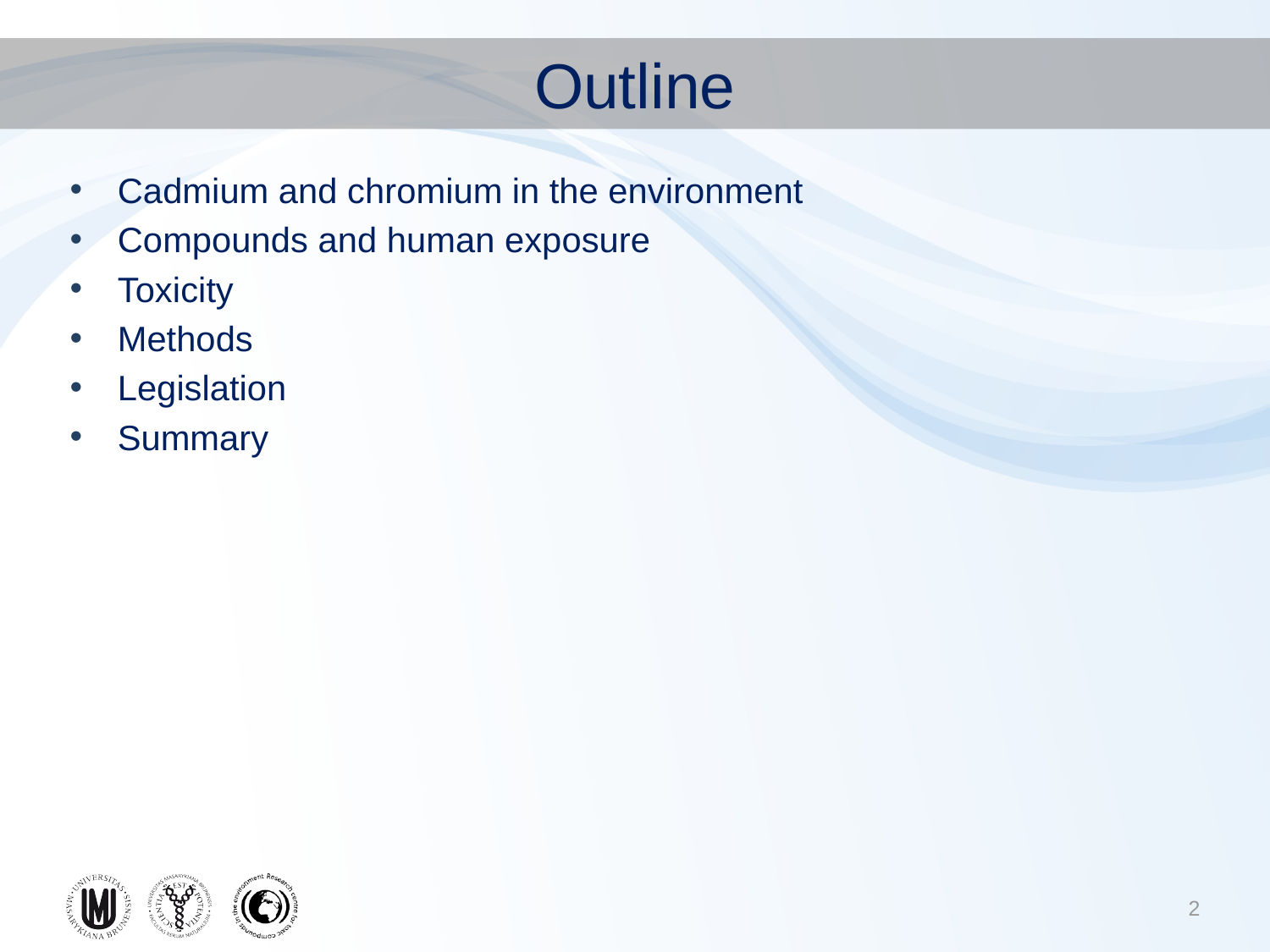

# Outline
Cadmium and chromium in the environment
Compounds and human exposure
Toxicity
Methods
Legislation
Summary
2